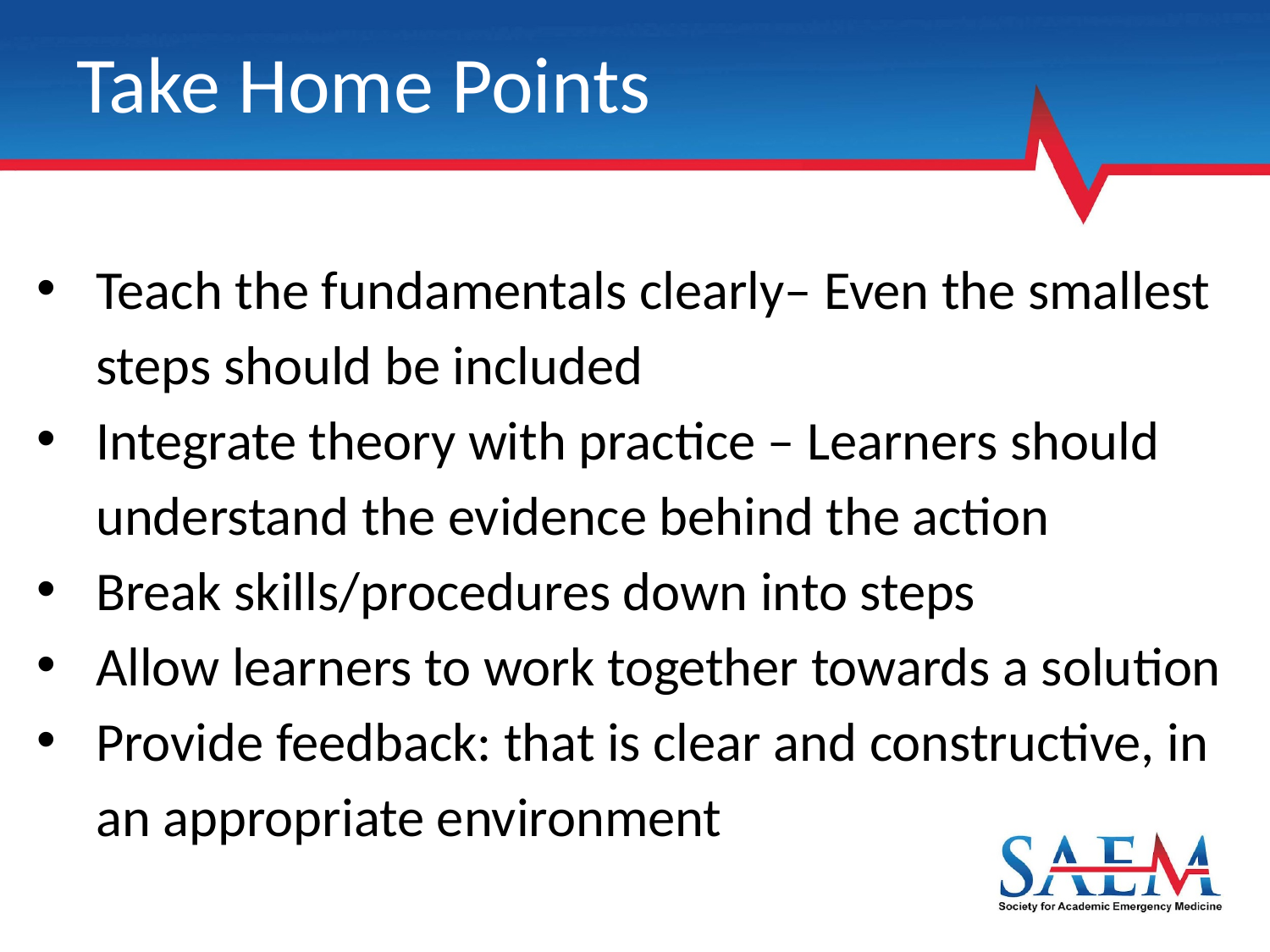

# Take Home Points
Teach the fundamentals clearly– Even the smallest steps should be included
Integrate theory with practice – Learners should understand the evidence behind the action
Break skills/procedures down into steps
Allow learners to work together towards a solution
Provide feedback: that is clear and constructive, in an appropriate environment